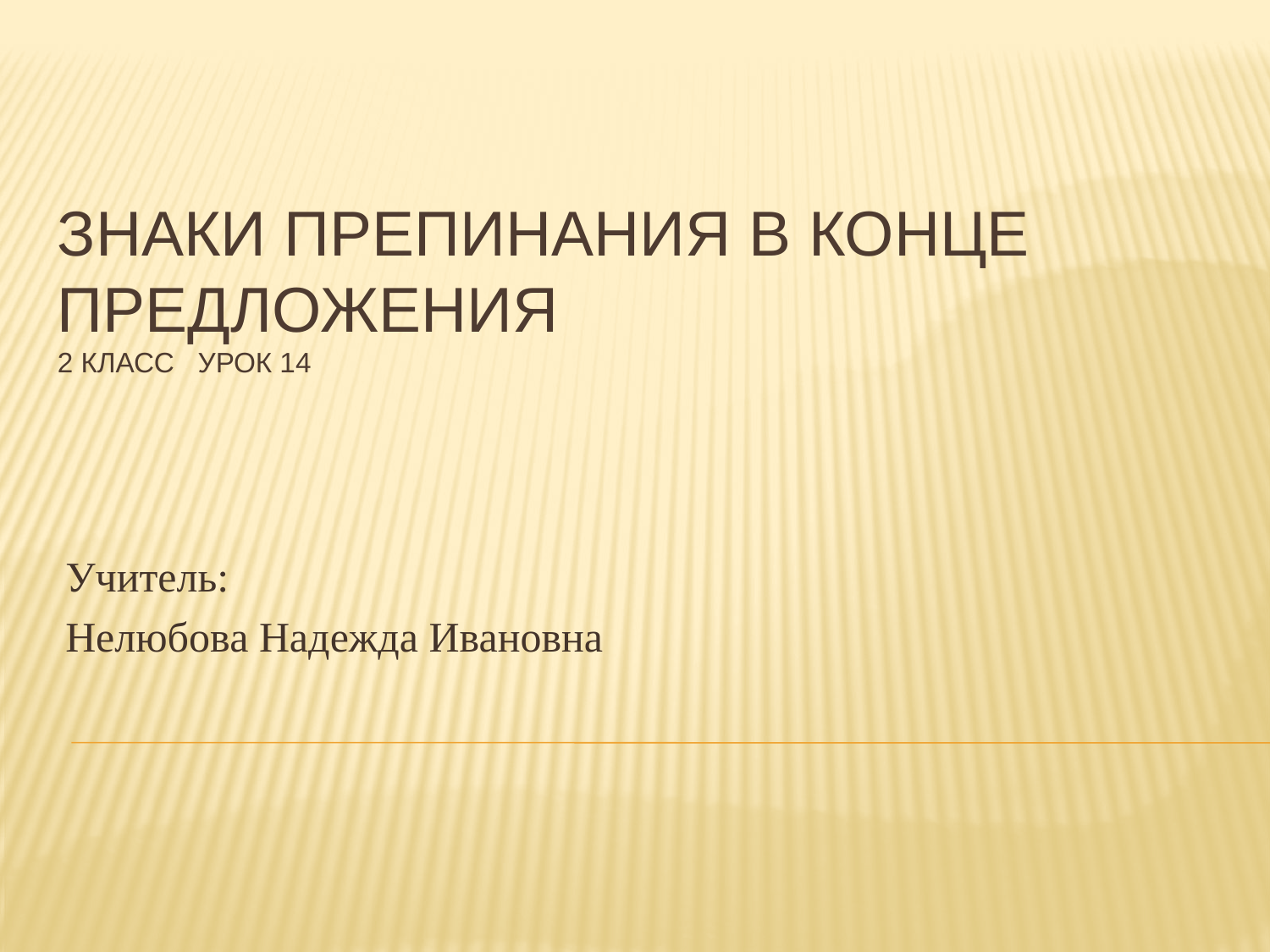

# Знаки препинания в конце предложения 2 класс   урок 14
Учитель:
Нелюбова Надежда Ивановна